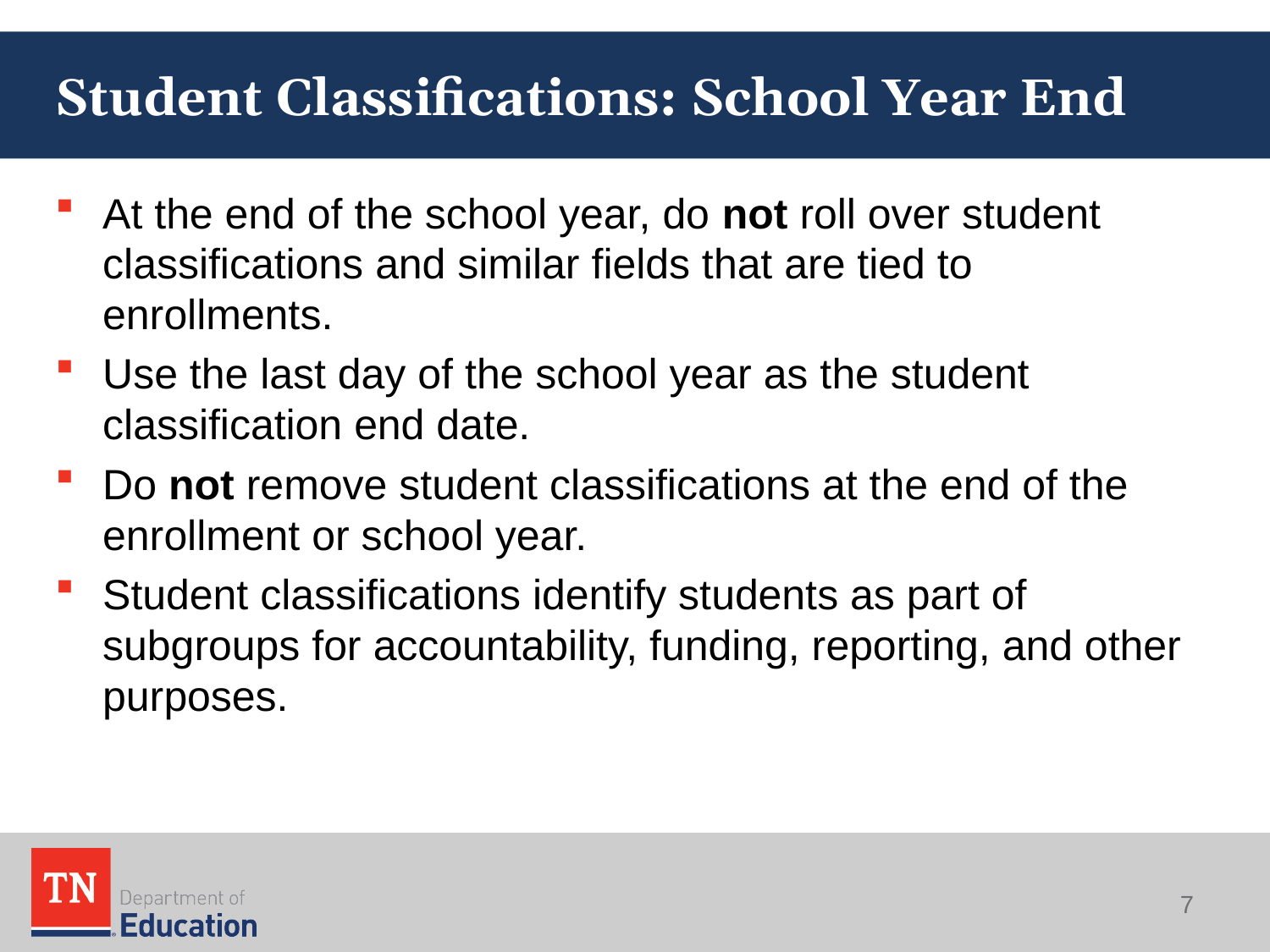

# Student Classifications: School Year End
At the end of the school year, do not roll over student classifications and similar fields that are tied to enrollments.
Use the last day of the school year as the student classification end date.
Do not remove student classifications at the end of the enrollment or school year.
Student classifications identify students as part of subgroups for accountability, funding, reporting, and other purposes.

7